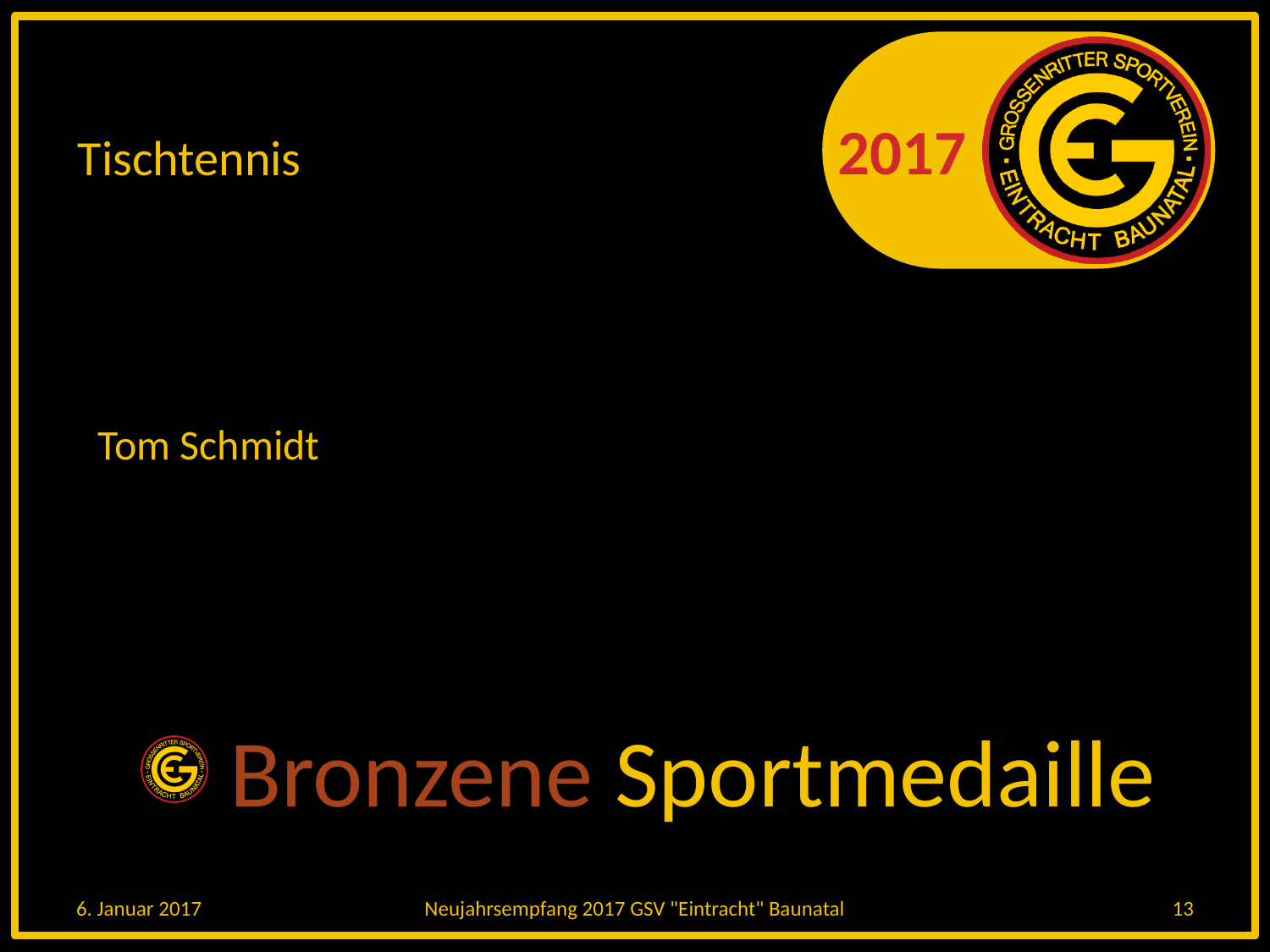

# Tischtennis
Tom Schmidt
 Bronzene Sportmedaille
6. Januar 2017
Neujahrsempfang 2017 GSV "Eintracht" Baunatal
13